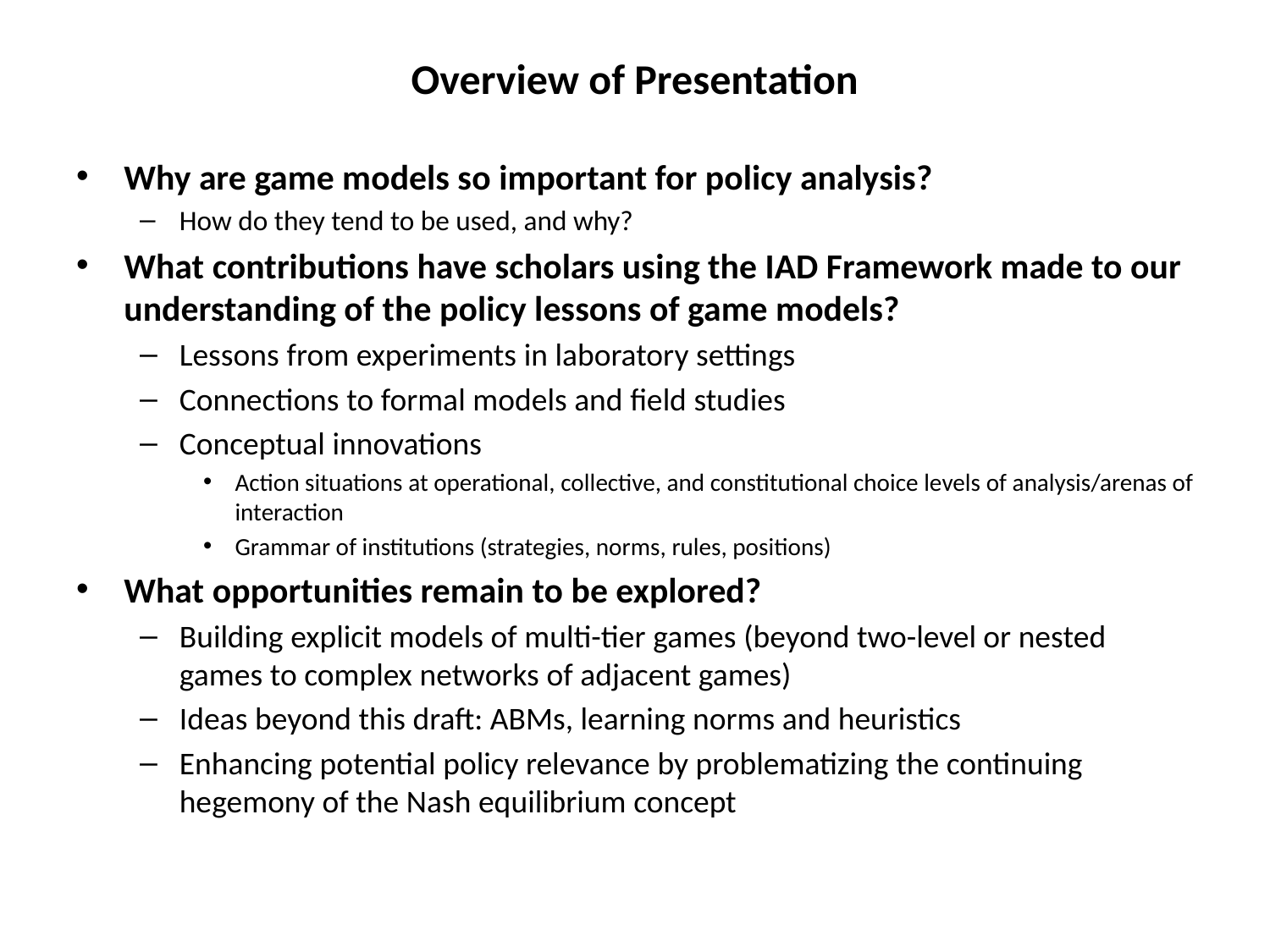

# Overview of Presentation
Why are game models so important for policy analysis?
How do they tend to be used, and why?
What contributions have scholars using the IAD Framework made to our understanding of the policy lessons of game models?
Lessons from experiments in laboratory settings
Connections to formal models and field studies
Conceptual innovations
Action situations at operational, collective, and constitutional choice levels of analysis/arenas of interaction
Grammar of institutions (strategies, norms, rules, positions)
What opportunities remain to be explored?
Building explicit models of multi-tier games (beyond two-level or nested games to complex networks of adjacent games)
Ideas beyond this draft: ABMs, learning norms and heuristics
Enhancing potential policy relevance by problematizing the continuing hegemony of the Nash equilibrium concept